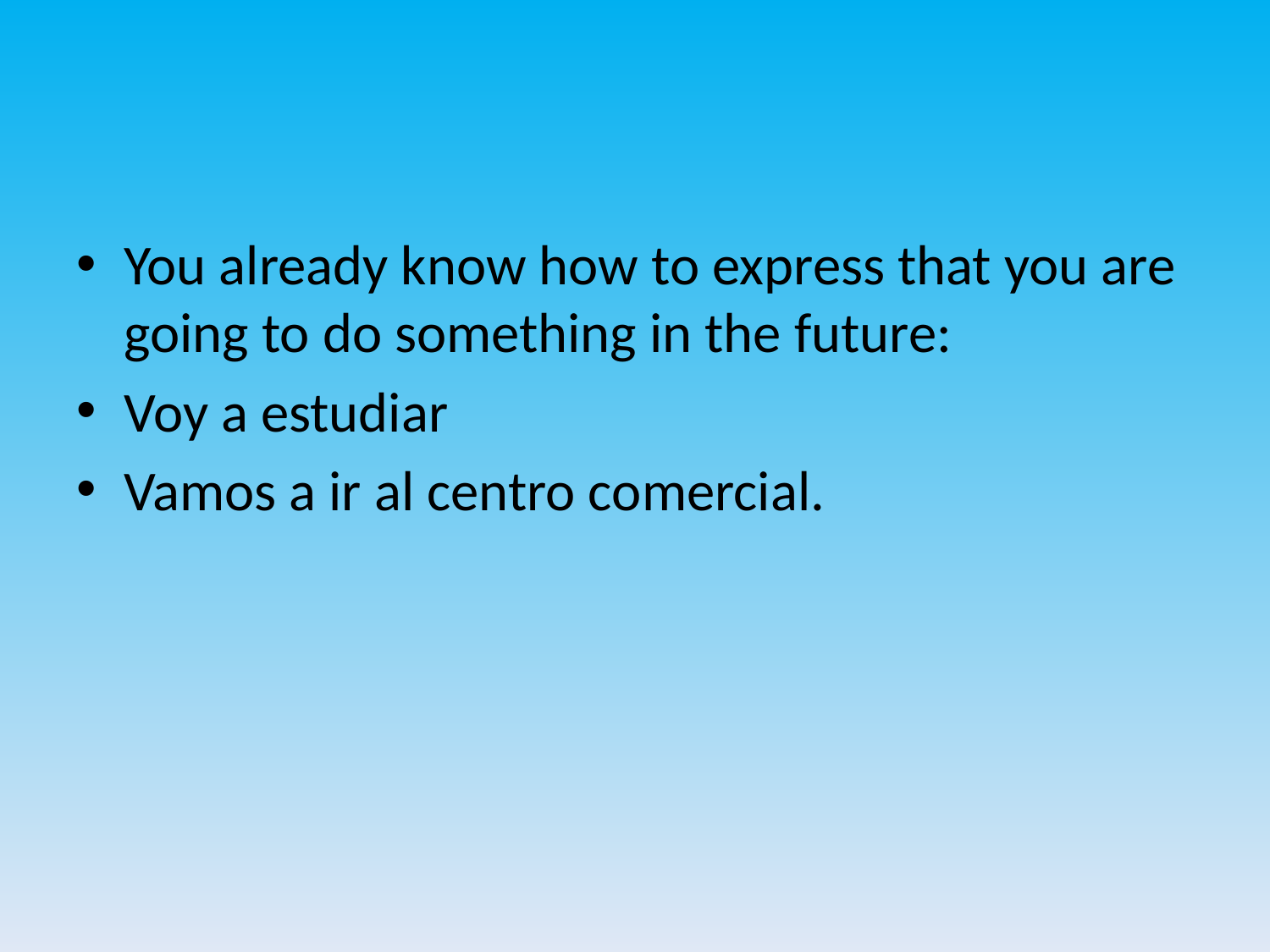

You already know how to express that you are going to do something in the future:
Voy a estudiar
Vamos a ir al centro comercial.